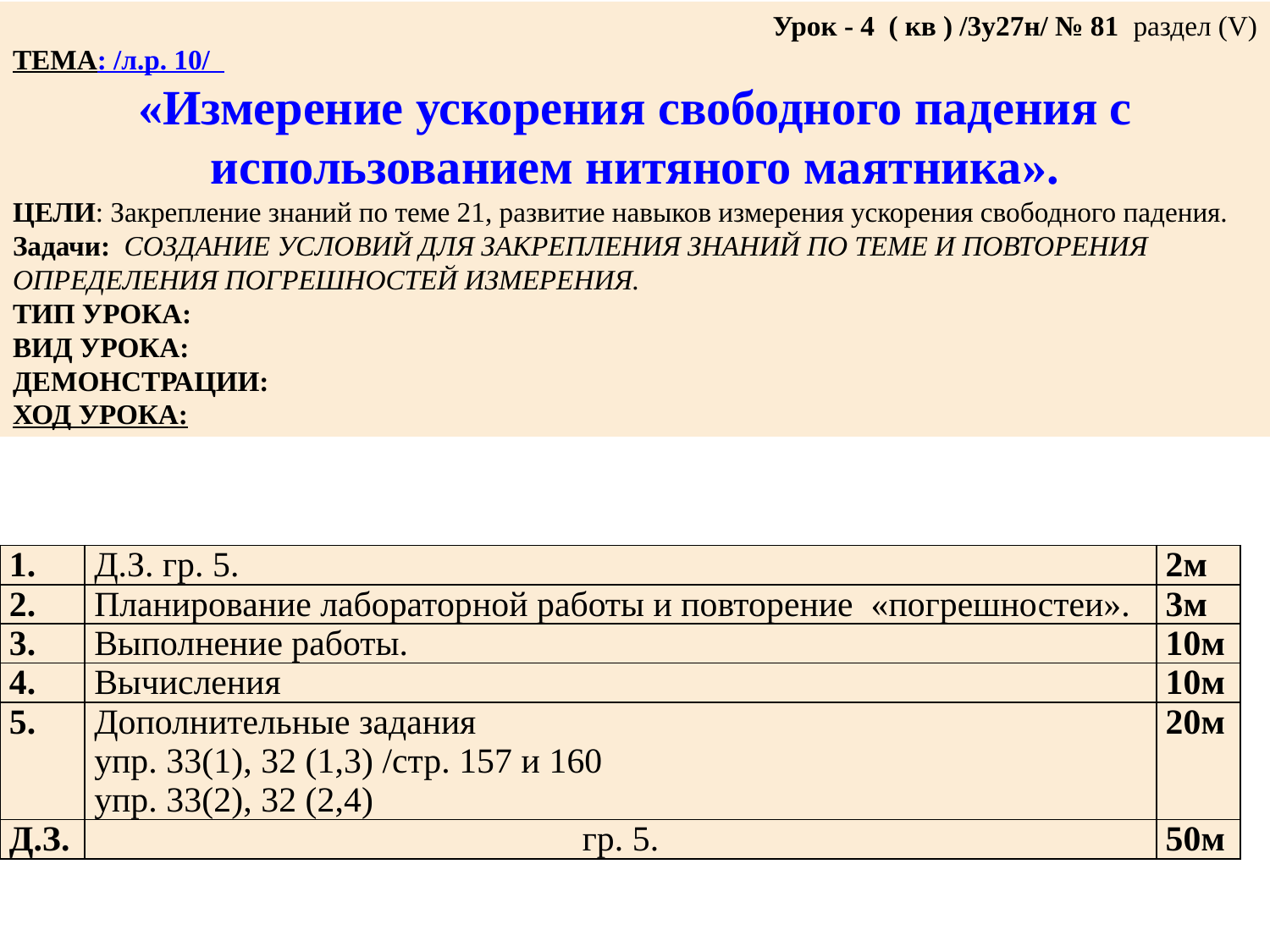

Урок - 4  ( кв ) /3у27н/ № 81  раздел (V)
ТЕМА: /л.р. 10/
«Измерение ускорения свободного падения с использованием нитяного маятника».
ЦЕЛИ: Закрепление знаний по теме 21, развитие навыков измерения ускорения свободного падения.
Задачи:  СОЗДАНИЕ УСЛОВИЙ ДЛЯ ЗАКРЕПЛЕНИЯ ЗНАНИЙ ПО ТЕМЕ И ПОВТОРЕНИЯ ОПРЕДЕЛЕНИЯ ПОГРЕШНОСТЕЙ ИЗМЕРЕНИЯ.
ТИП УРОКА:
ВИД УРОКА:
ДЕМОНСТРАЦИИ:
ХОД УРОКА:
| 1. | Д.З. гр. 5. | 2м |
| --- | --- | --- |
| 2. | Планирование лабораторной работы и повторение «погрешностеи». | 3м |
| 3. | Выполнение работы. | 10м |
| 4. | Вычисления | 10м |
| 5. | Дополнительные задания упр. 33(1), 32 (1,3) /стр. 157 и 160 упр. 33(2), 32 (2,4) | 20м |
| Д.З. | гр. 5. | 50м |